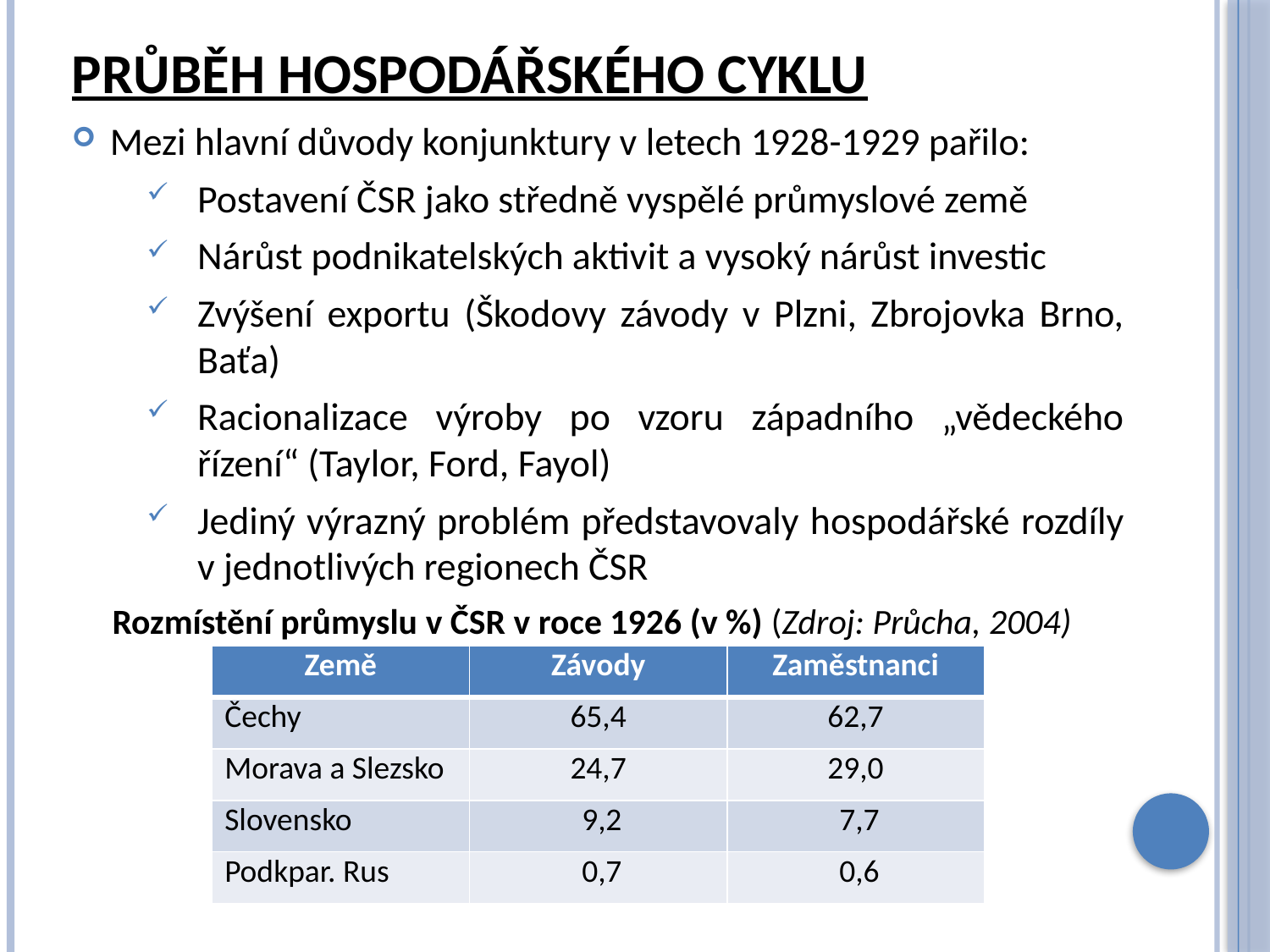

# Průběh hospodářského cyklu
Mezi hlavní důvody konjunktury v letech 1928-1929 pařilo:
Postavení ČSR jako středně vyspělé průmyslové země
Nárůst podnikatelských aktivit a vysoký nárůst investic
Zvýšení exportu (Škodovy závody v Plzni, Zbrojovka Brno, Baťa)
Racionalizace výroby po vzoru západního „vědeckého řízení“ (Taylor, Ford, Fayol)
Jediný výrazný problém představovaly hospodářské rozdíly v jednotlivých regionech ČSR
     Rozmístění průmyslu v ČSR v roce 1926 (v %) (Zdroj: Průcha, 2004)
| Země | Závody | Zaměstnanci |
| --- | --- | --- |
| Čechy | 65,4 | 62,7 |
| Morava a Slezsko | 24,7 | 29,0 |
| Slovensko | 9,2 | 7,7 |
| Podkpar. Rus | 0,7 | 0,6 |